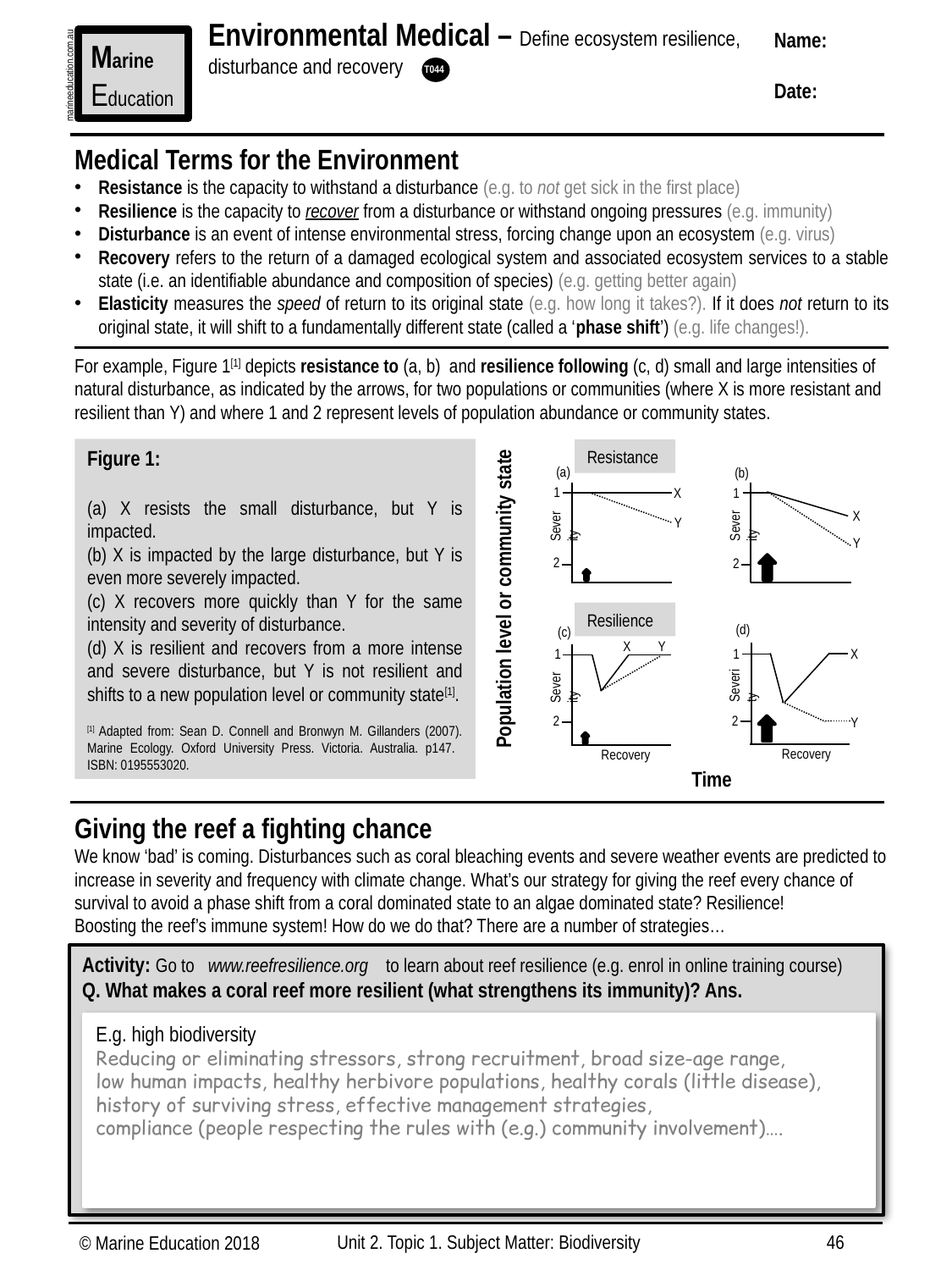

Environmental Medical – Define ecosystem resilience, disturbance and recovery
Name:

Date:
Marine
Education
marineeducation.com.au
T044

Medical Terms for the Environment
Resistance is the capacity to withstand a disturbance (e.g. to not get sick in the first place)
Resilience is the capacity to recover from a disturbance or withstand ongoing pressures (e.g. immunity)
Disturbance is an event of intense environmental stress, forcing change upon an ecosystem (e.g. virus)
Recovery refers to the return of a damaged ecological system and associated ecosystem services to a stable state (i.e. an identifiable abundance and composition of species) (e.g. getting better again)
Elasticity measures the speed of return to its original state (e.g. how long it takes?). If it does not return to its original state, it will shift to a fundamentally different state (called a ‘phase shift’) (e.g. life changes!).
For example, Figure 1[1] depicts resistance to (a, b)  and resilience following (c, d) small and large intensities of natural disturbance, as indicated by the arrows, for two populations or communities (where X is more resistant and resilient than Y) and where 1 and 2 represent levels of population abundance or community states.
Population level or community state
Figure 1:

(a) X resists the small disturbance, but Y is impacted.
(b) X is impacted by the large disturbance, but Y is even more severely impacted.
(c) X recovers more quickly than Y for the same intensity and severity of disturbance.
(d) X is resilient and recovers from a more intense and severe disturbance, but Y is not resilient and shifts to a new population level or community state[1].

[1] Adapted from: Sean D. Connell and Bronwyn M. Gillanders (2007). Marine Ecology. Oxford University Press. Victoria. Australia. p147.
ISBN: 0195553020.
Resistance
(a)
(b)
1
1
X
Severity
Severity
X
Y
Y
2
2

Resilience
(d)
(c)
X
Y
X
1
1
Severity
Severity
2
2
Y

Recovery
Recovery
Time
Giving the reef a fighting chance
We know ‘bad’ is coming. Disturbances such as coral bleaching events and severe weather events are predicted to increase in severity and frequency with climate change. What’s our strategy for giving the reef every chance of survival to avoid a phase shift from a coral dominated state to an algae dominated state? Resilience!
Boosting the reef’s immune system! How do we do that? There are a number of strategies…
Activity: Go to   www.reefresilience.org    to learn about reef resilience (e.g. enrol in online training course)
Q. What makes a coral reef more resilient (what strengthens its immunity)? Ans.

E.g. high biodiversity
Reducing or eliminating stressors, strong recruitment, broad size-age range,
low human impacts, healthy herbivore populations, healthy corals (little disease), history of surviving stress, effective management strategies,
compliance (people respecting the rules with (e.g.) community involvement)….

Unit 2. Topic 1. Subject Matter: Biodiversity
46
© Marine Education 2018